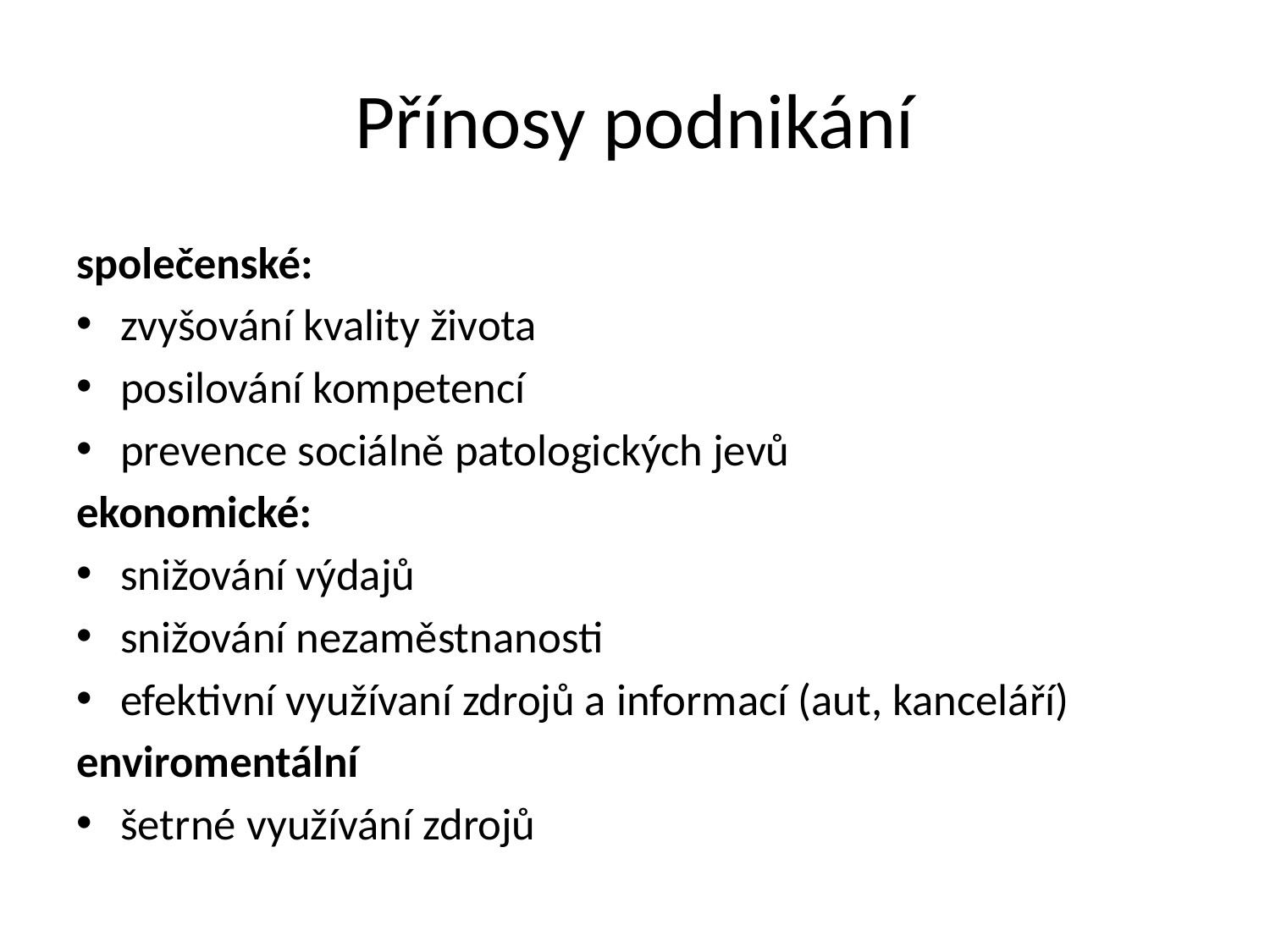

# Přínosy podnikání
společenské:
zvyšování kvality života
posilování kompetencí
prevence sociálně patologických jevů
ekonomické:
snižování výdajů
snižování nezaměstnanosti
efektivní využívaní zdrojů a informací (aut, kanceláří)
enviromentální
šetrné využívání zdrojů